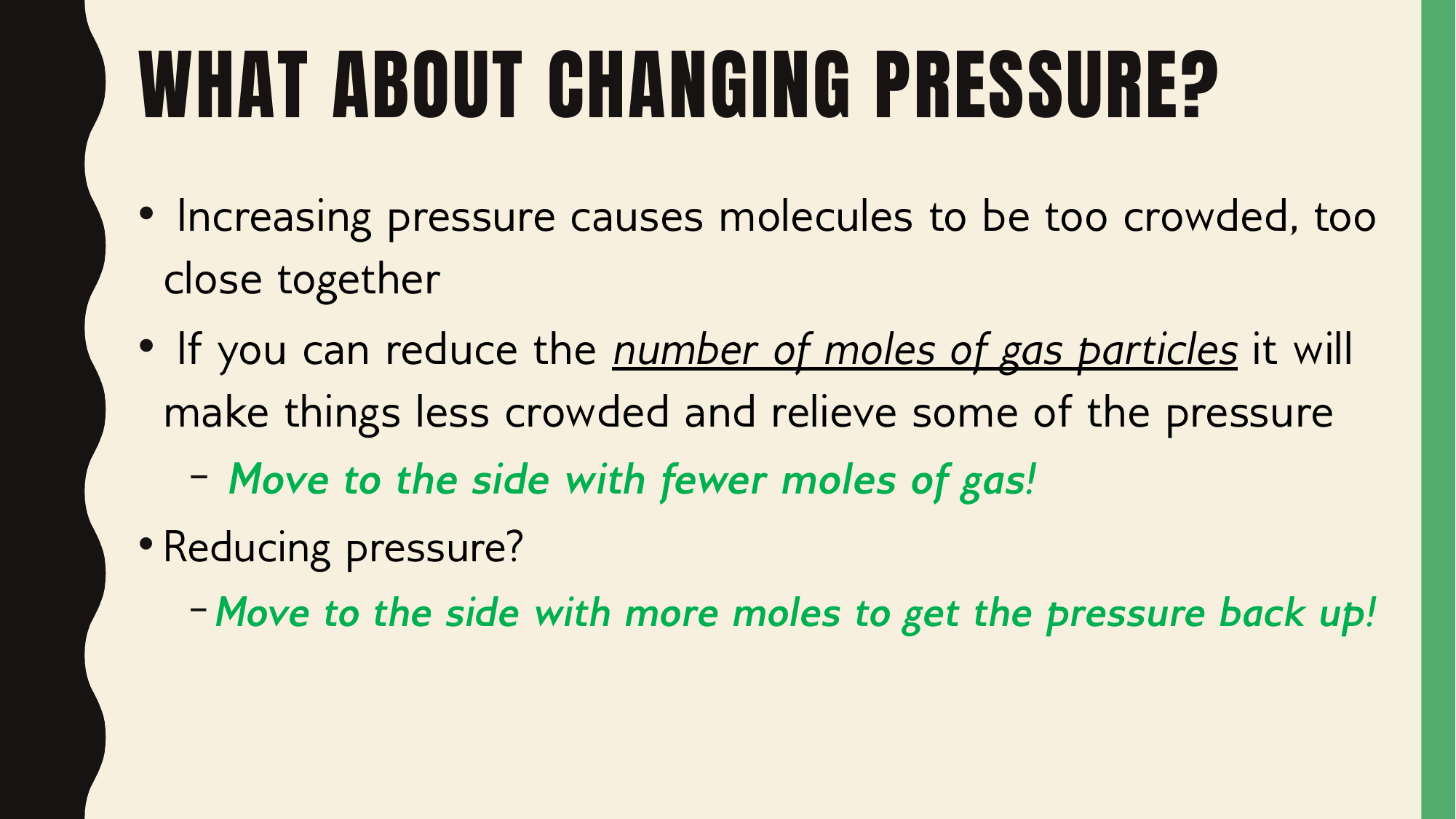

# What about changing pressure?
 Increasing pressure causes molecules to be too crowded, too close together
 If you can reduce the number of moles of gas particles it will make things less crowded and relieve some of the pressure
 Move to the side with fewer moles of gas!
Reducing pressure?
Move to the side with more moles to get the pressure back up!